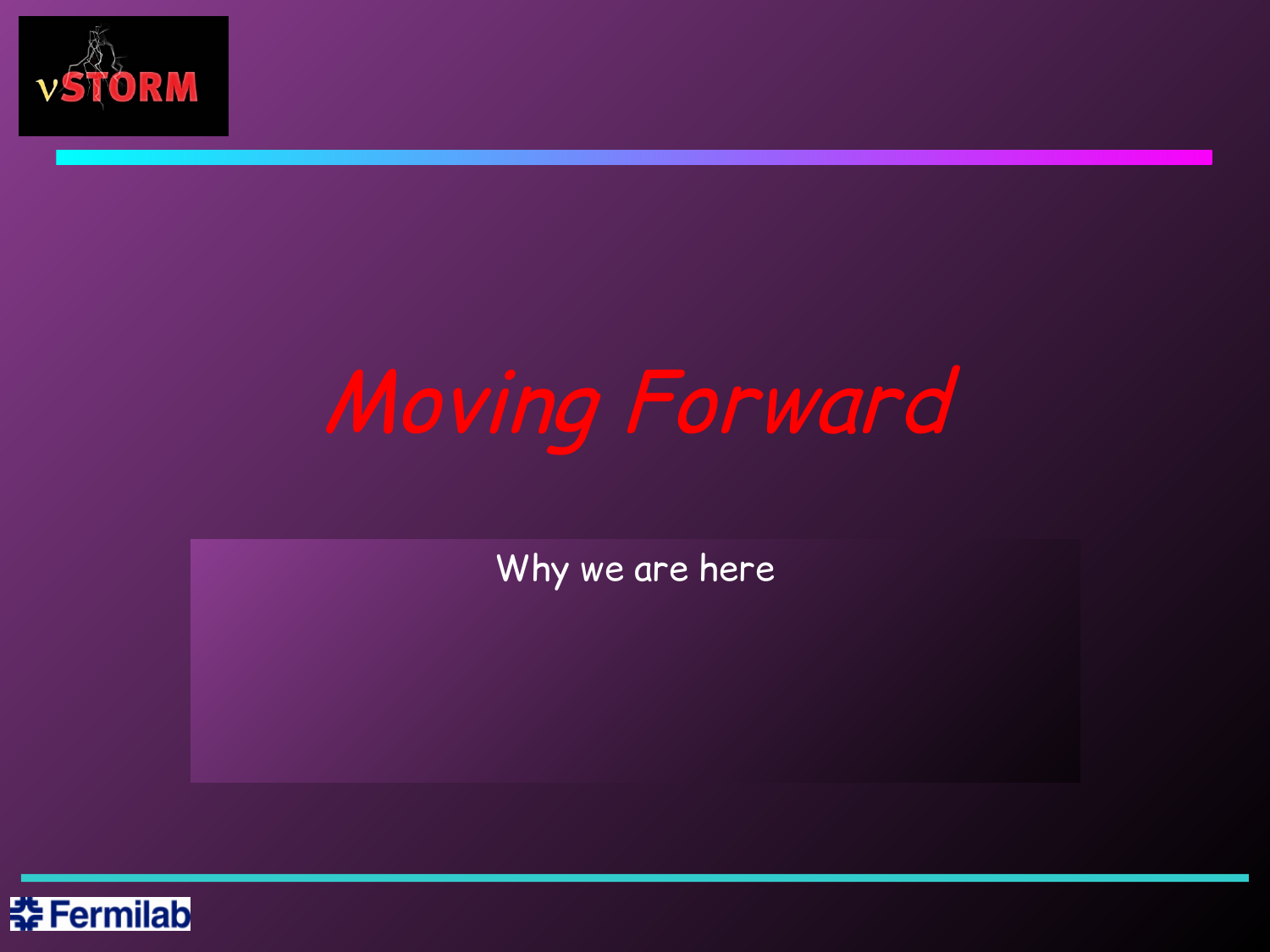

# Moving Forward
Why we are here